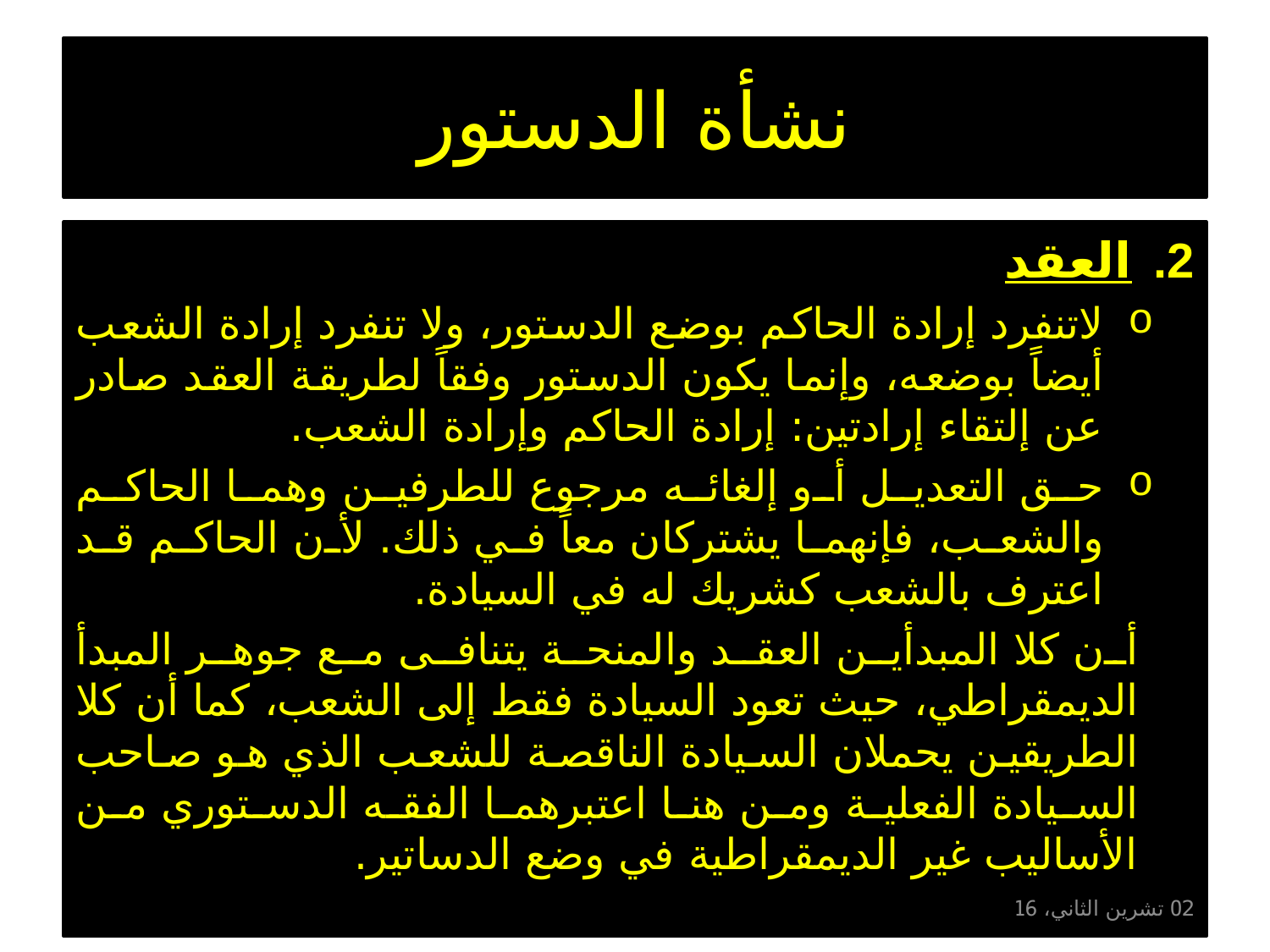

# نشأة الدستور
العقد
لاتنفرد إرادة الحاكم بوضع الدستور، ولا تنفرد إرادة الشعب أيضاً بوضعه، وإنما يكون الدستور وفقاً لطريقة العقد صادر عن إلتقاء إرادتين: إرادة الحاكم وإرادة الشعب.
حق التعديل أو إلغائه مرجوع للطرفين وهما الحاكم والشعب، فإنهما يشتركان معاً في ذلك. لأن الحاكم قد اعترف بالشعب كشريك له في السيادة.
أن كلا المبدأين العقد والمنحة يتنافى مع جوهر المبدأ الديمقراطي، حيث تعود السيادة فقط إلى الشعب، كما أن كلا الطريقين يحملان السيادة الناقصة للشعب الذي هو صاحب السيادة الفعلية ومن هنا اعتبرهما الفقه الدستوري من الأساليب غير الديمقراطية في وضع الدساتير.
34
02 تشرين الثاني، 16